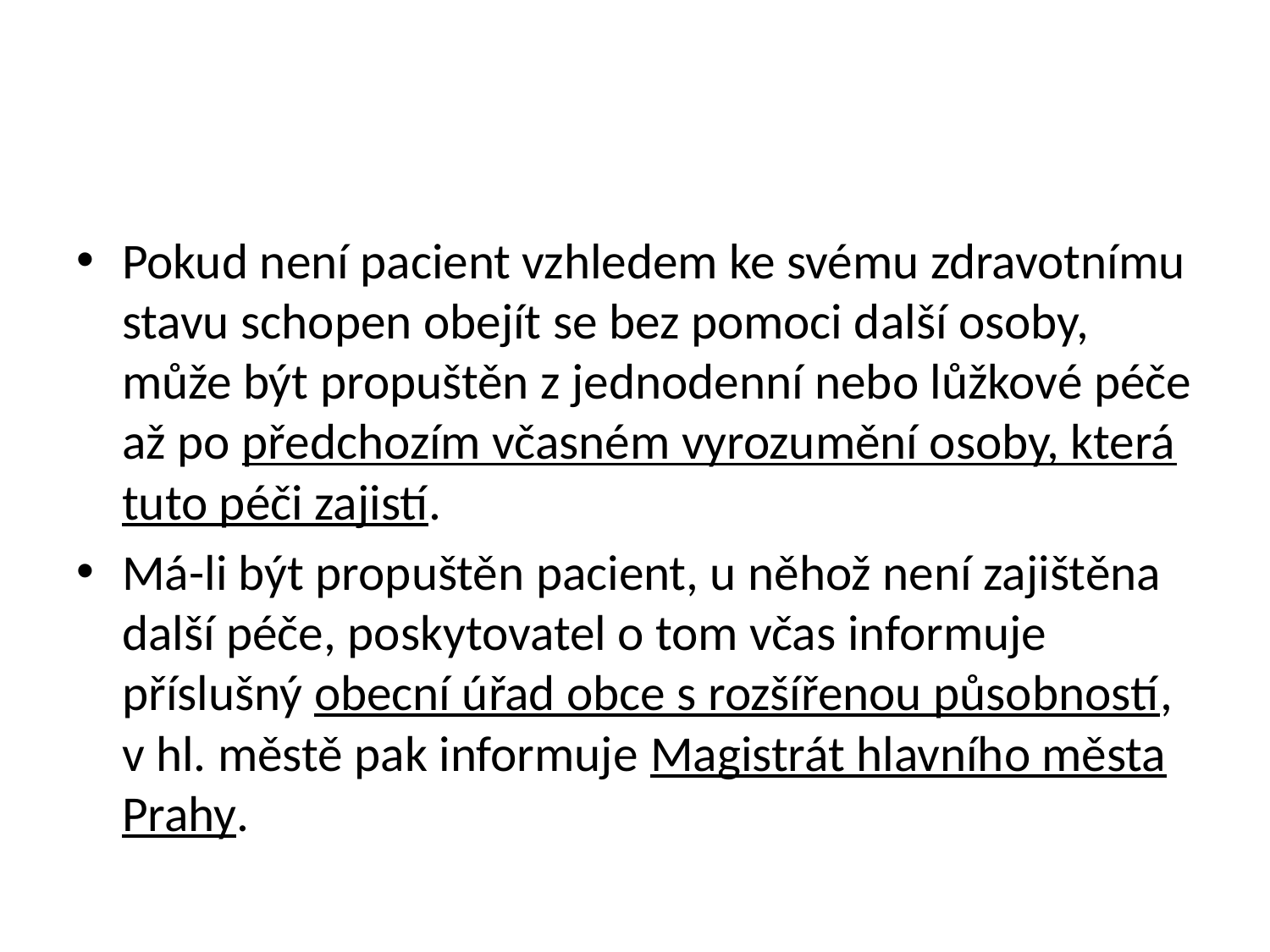

#
Pokud není pacient vzhledem ke svému zdravotnímu stavu schopen obejít se bez pomoci další osoby, může být propuštěn z jednodenní nebo lůžkové péče až po předchozím včasném vyrozumění osoby, která tuto péči zajistí.
Má-li být propuštěn pacient, u něhož není zajištěna další péče, poskytovatel o tom včas informuje  příslušný obecní úřad obce s rozšířenou působností, v hl. městě pak informuje Magistrát hlavního města Prahy.